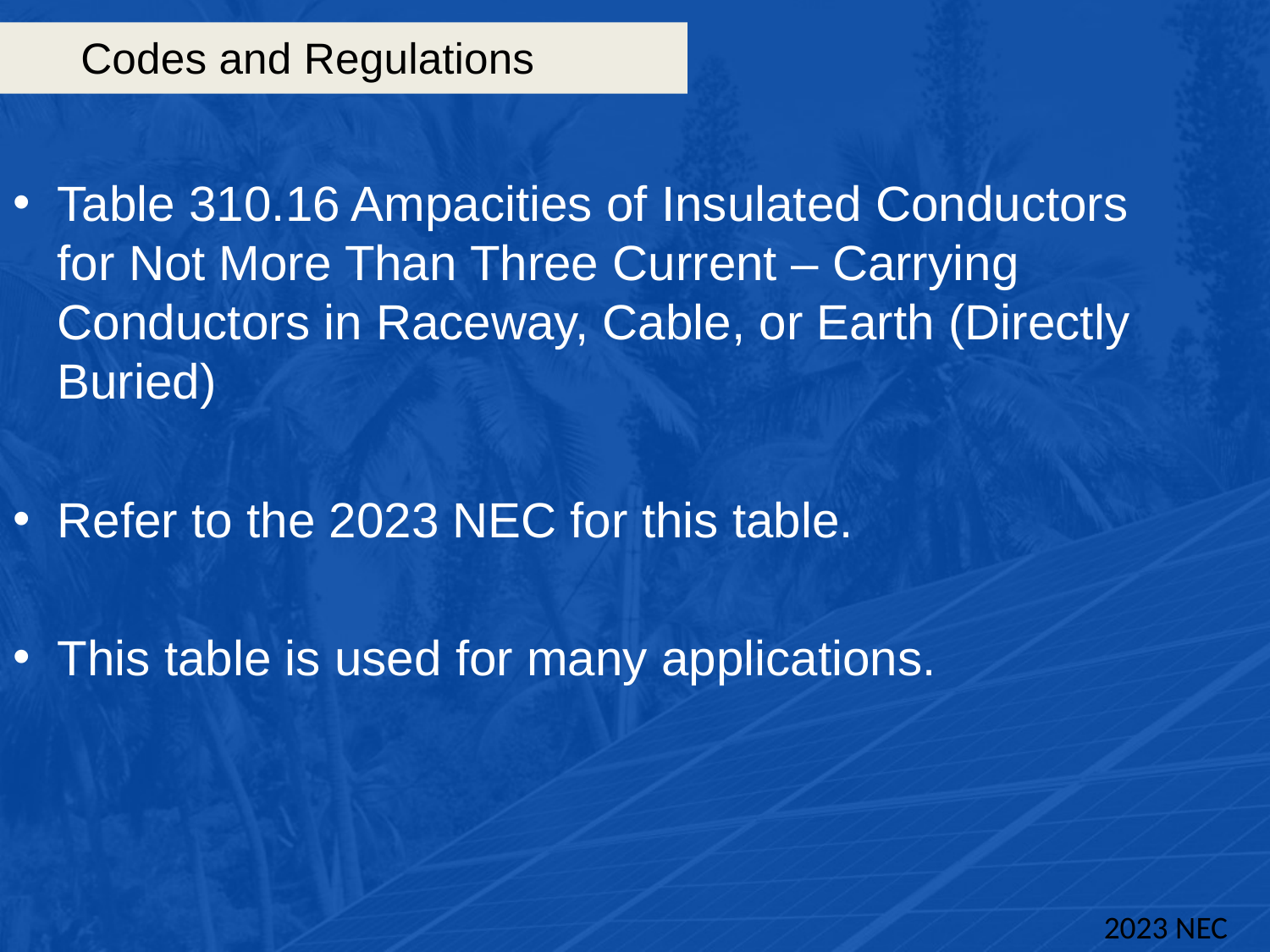

# Codes and Regulations
Table 310.16 Ampacities of Insulated Conductors for Not More Than Three Current – Carrying Conductors in Raceway, Cable, or Earth (Directly Buried)

Refer to the 2023 NEC for this table.

This table is used for many applications.

2023 NEC